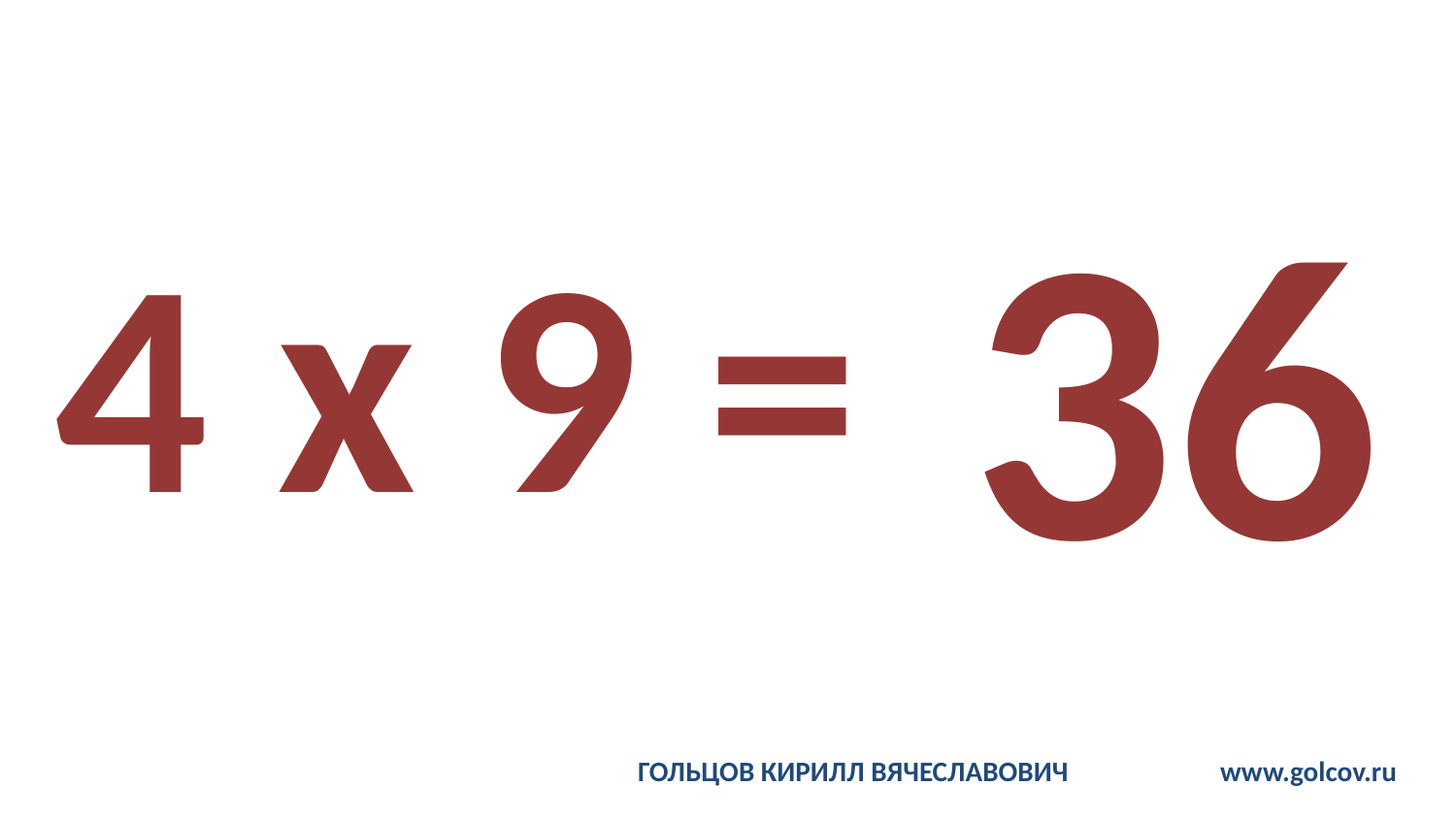

# 4 x 9 =
36
ГОЛЬЦОВ КИРИЛЛ ВЯЧЕСЛАВОВИЧ		www.golcov.ru